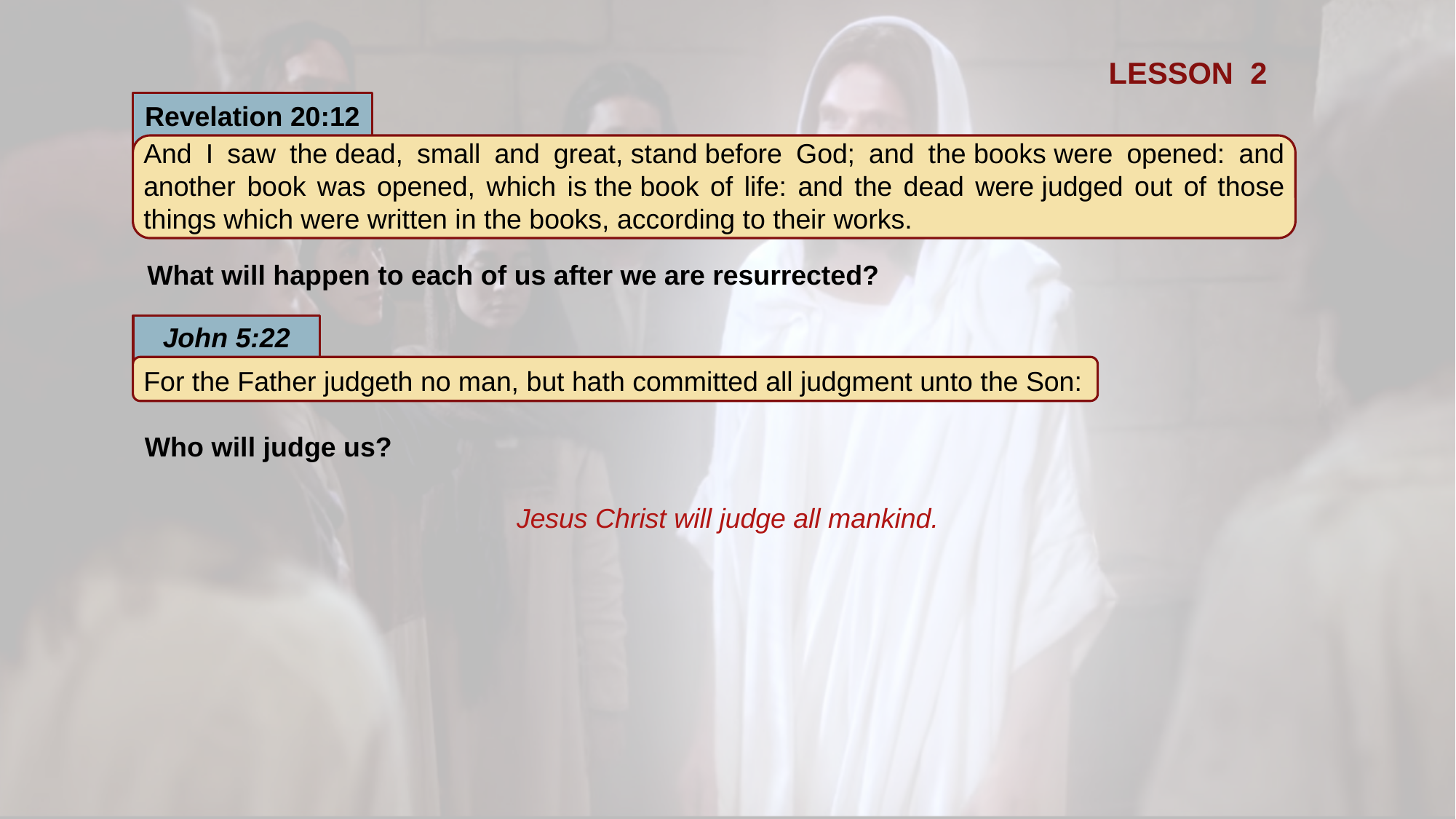

LESSON  2

Revelation 20:12
And I saw the dead, small and great, stand before God; and the books were opened: and another book was opened, which is the book of life: and the dead were judged out of those things which were written in the books, according to their works.

What will happen to each of us after we are resurrected?
John 5:22

For the Father judgeth no man, but hath committed all judgment unto the Son:
Who will judge us?
Jesus Christ will judge all mankind.